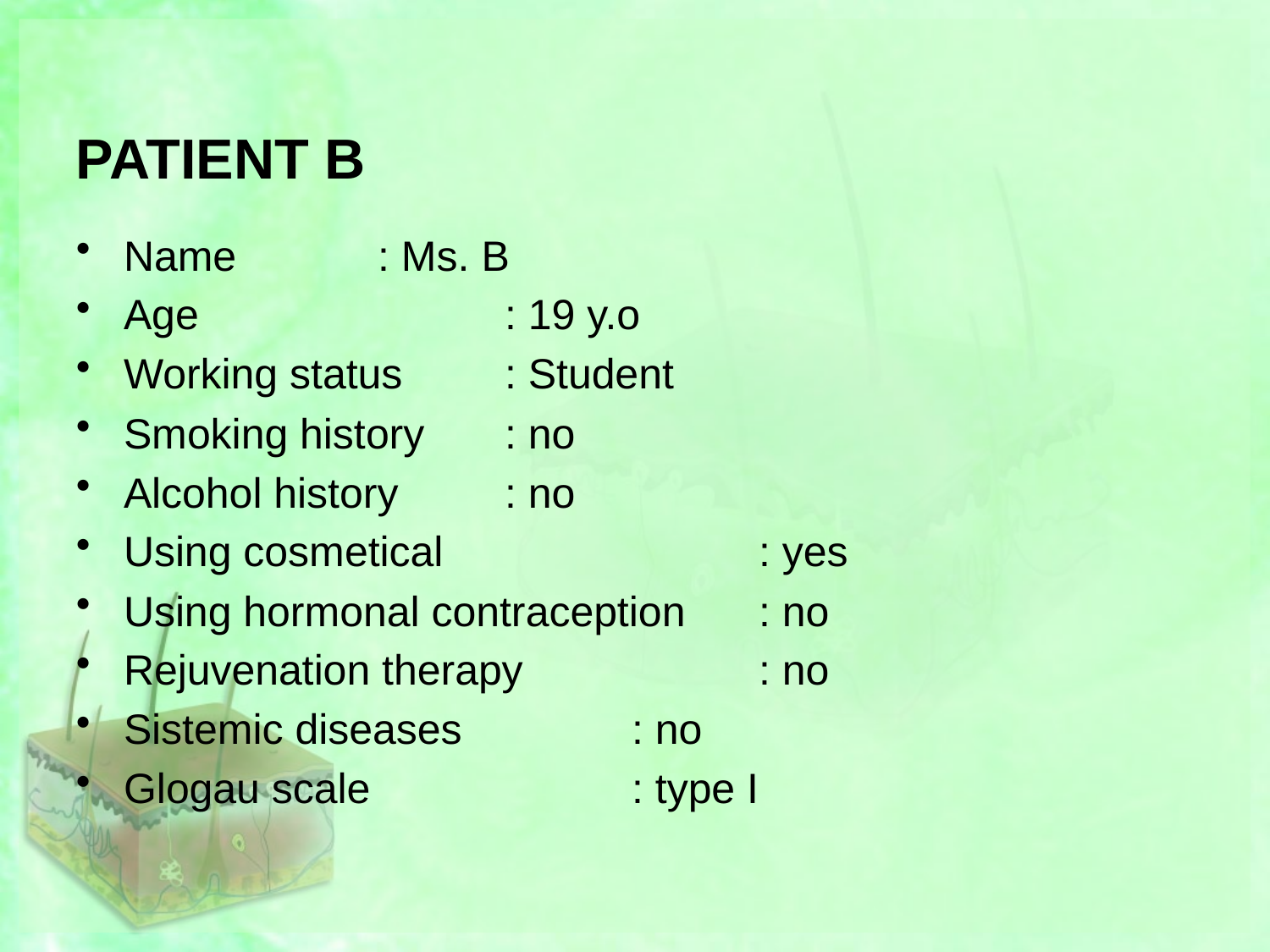

# PATIENT B
Name		: Ms. B
Age			: 19 y.o
Working status	: Student
Smoking history	: no
Alcohol history	: no
Using cosmetical 			: yes
Using hormonal contraception	: no
Rejuvenation therapy		: no
Sistemic diseases		: no
Glogau scale			: type I